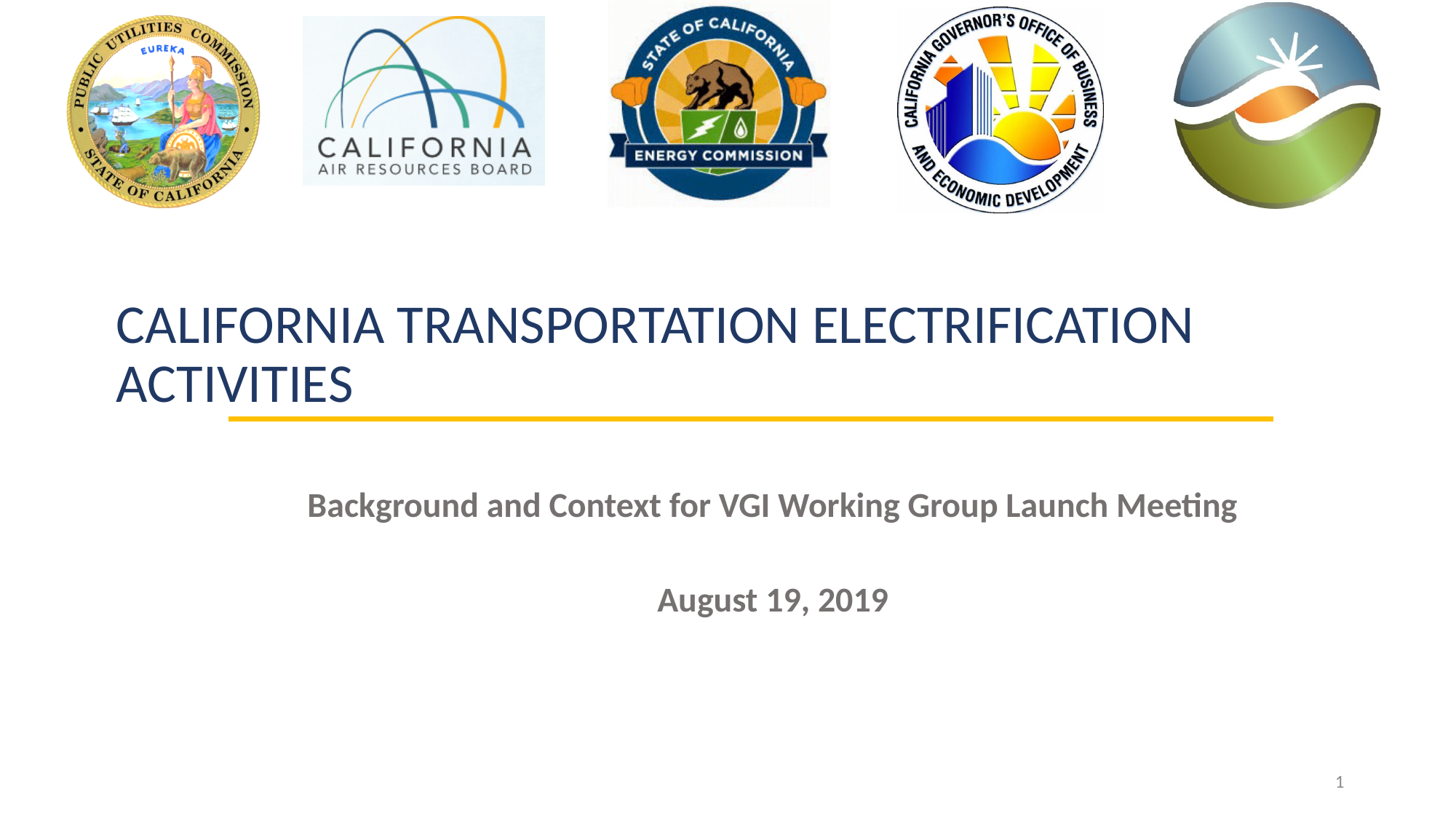

# California Transportation Electrification Activities

Background and Context for VGI Working Group Launch Meeting

August 19, 2019
1